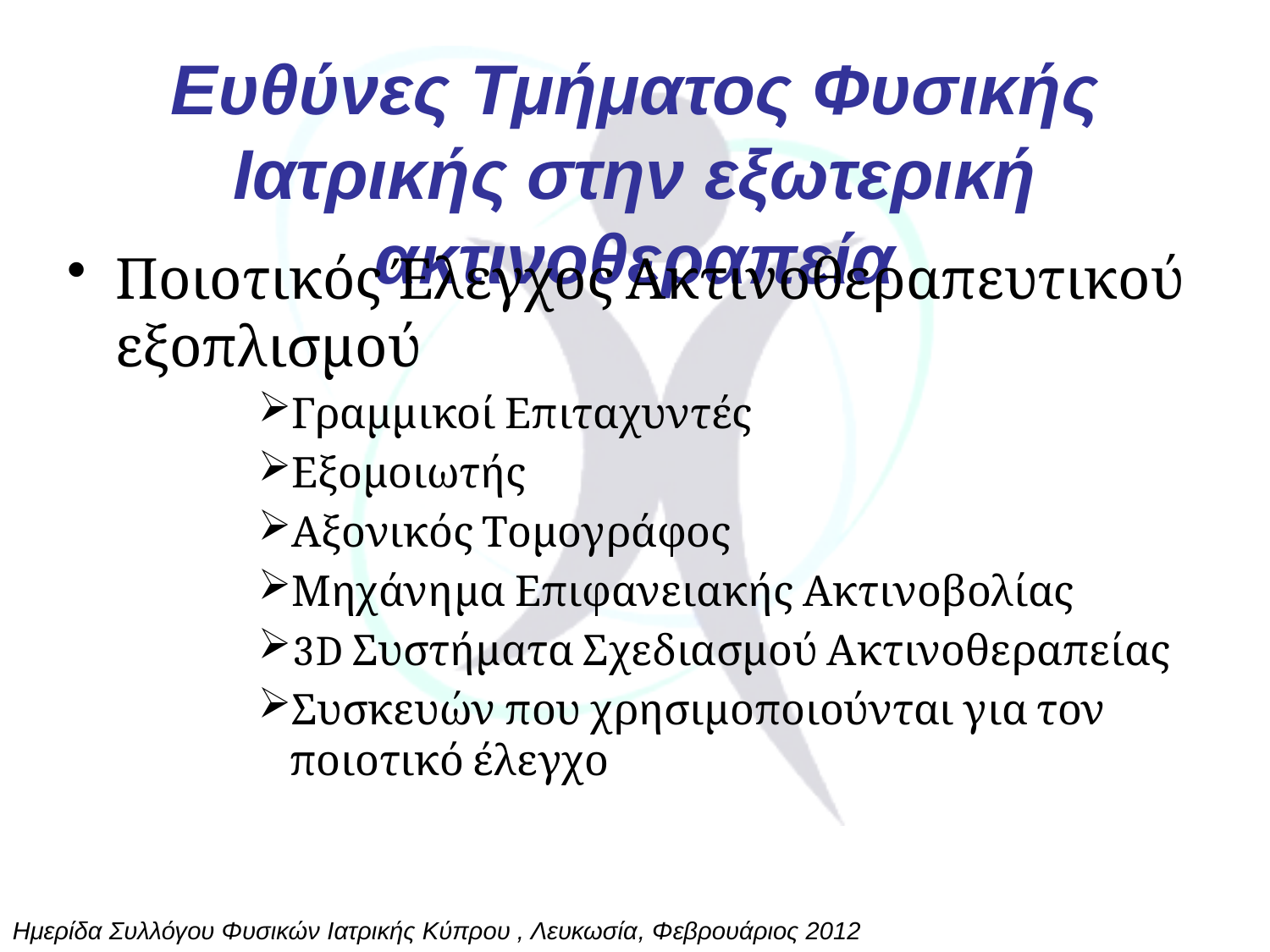

# Ευθύνες Τμήματος Φυσικής Ιατρικής στην εξωτερική ακτινοθεραπεία
Ποιοτικός Έλεγχος Ακτινοθεραπευτικού εξοπλισμού
Γραμμικοί Επιταχυντές
Εξομοιωτής
Αξονικός Τομογράφος
Μηχάνημα Επιφανειακής Ακτινοβολίας
3D Συστήματα Σχεδιασμού Ακτινοθεραπείας
Συσκευών που χρησιμοποιούνται για τον ποιοτικό έλεγχο

Ημερίδα Συλλόγου Φυσικών Ιατρικής Κύπρου , Λευκωσία, Φεβρουάριος 2012